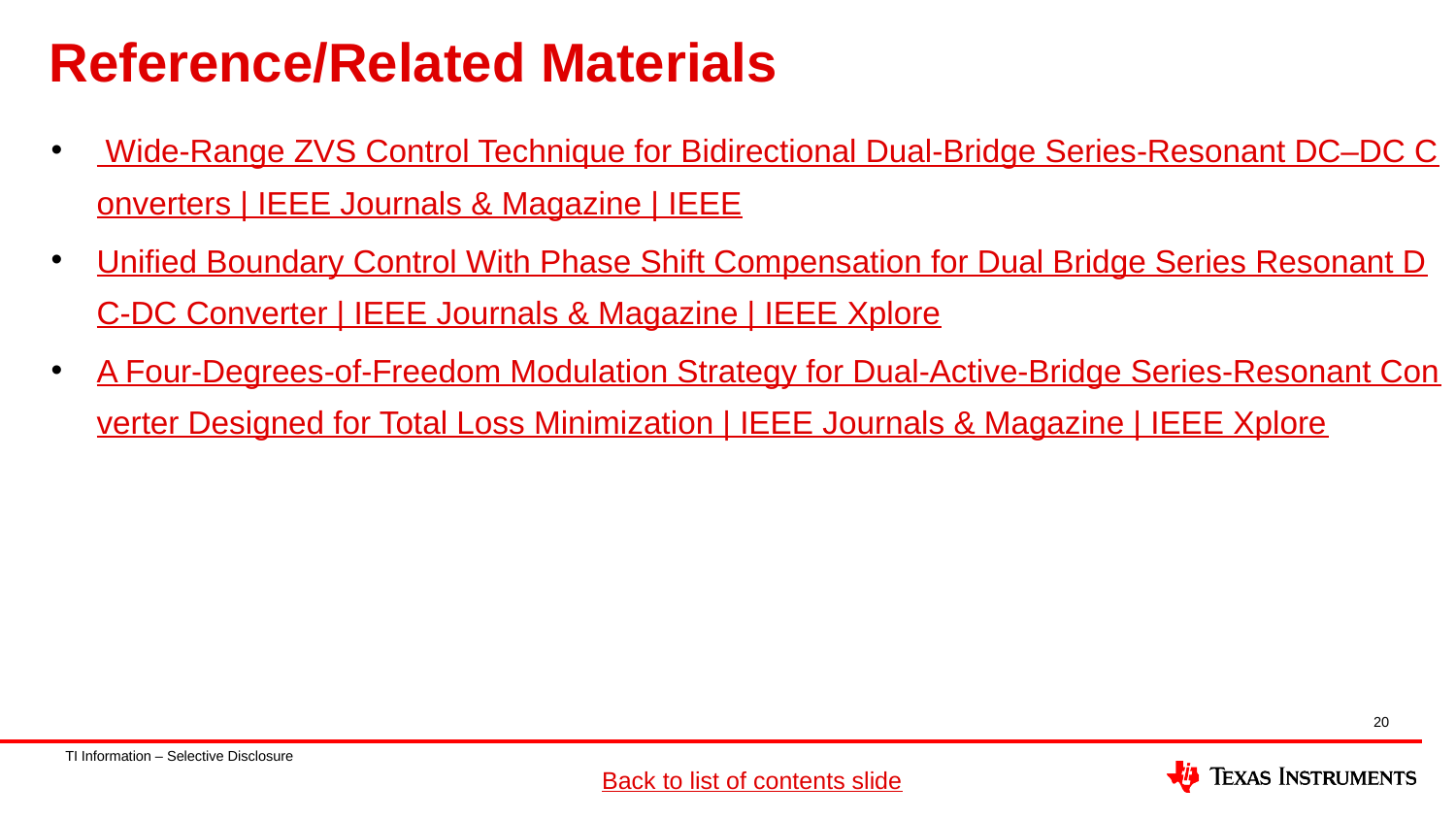

# Reference/Related Materials
 Wide-Range ZVS Control Technique for Bidirectional Dual-Bridge Series-Resonant DC–DC Converters | IEEE Journals & Magazine | IEEE
Unified Boundary Control With Phase Shift Compensation for Dual Bridge Series Resonant DC-DC Converter | IEEE Journals & Magazine | IEEE Xplore
A Four-Degrees-of-Freedom Modulation Strategy for Dual-Active-Bridge Series-Resonant Converter Designed for Total Loss Minimization | IEEE Journals & Magazine | IEEE Xplore

20
Back to list of contents slide